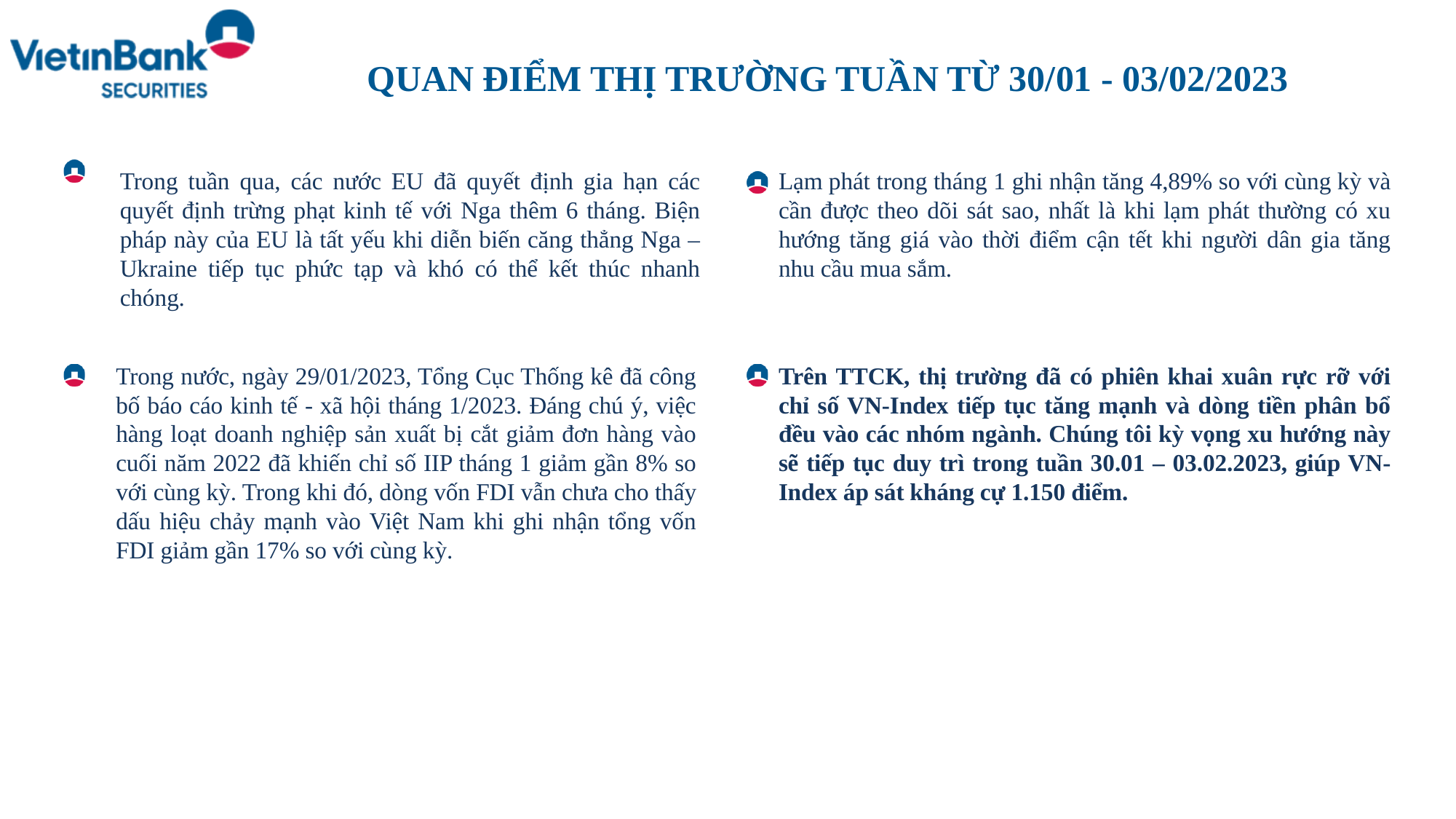

# QUAN ĐIỂM THỊ TRƯỜNG TUẦN TỪ 30/01 - 03/02/2023

Trong tuần qua, các nước EU đã quyết định gia hạn các quyết định trừng phạt kinh tế với Nga thêm 6 tháng. Biện pháp này của EU là tất yếu khi diễn biến căng thẳng Nga – Ukraine tiếp tục phức tạp và khó có thể kết thúc nhanh chóng.
Lạm phát trong tháng 1 ghi nhận tăng 4,89% so với cùng kỳ và cần được theo dõi sát sao, nhất là khi lạm phát thường có xu hướng tăng giá vào thời điểm cận tết khi người dân gia tăng nhu cầu mua sắm.

Trong nước, ngày 29/01/2023, Tổng Cục Thống kê đã công bố báo cáo kinh tế - xã hội tháng 1/2023. Đáng chú ý, việc hàng loạt doanh nghiệp sản xuất bị cắt giảm đơn hàng vào cuối năm 2022 đã khiến chỉ số IIP tháng 1 giảm gần 8% so với cùng kỳ. Trong khi đó, dòng vốn FDI vẫn chưa cho thấy dấu hiệu chảy mạnh vào Việt Nam khi ghi nhận tổng vốn FDI giảm gần 17% so với cùng kỳ.
Trên TTCK, thị trường đã có phiên khai xuân rực rỡ với chỉ số VN-Index tiếp tục tăng mạnh và dòng tiền phân bổ đều vào các nhóm ngành. Chúng tôi kỳ vọng xu hướng này sẽ tiếp tục duy trì trong tuần 30.01 – 03.02.2023, giúp VN-Index áp sát kháng cự 1.150 điểm.